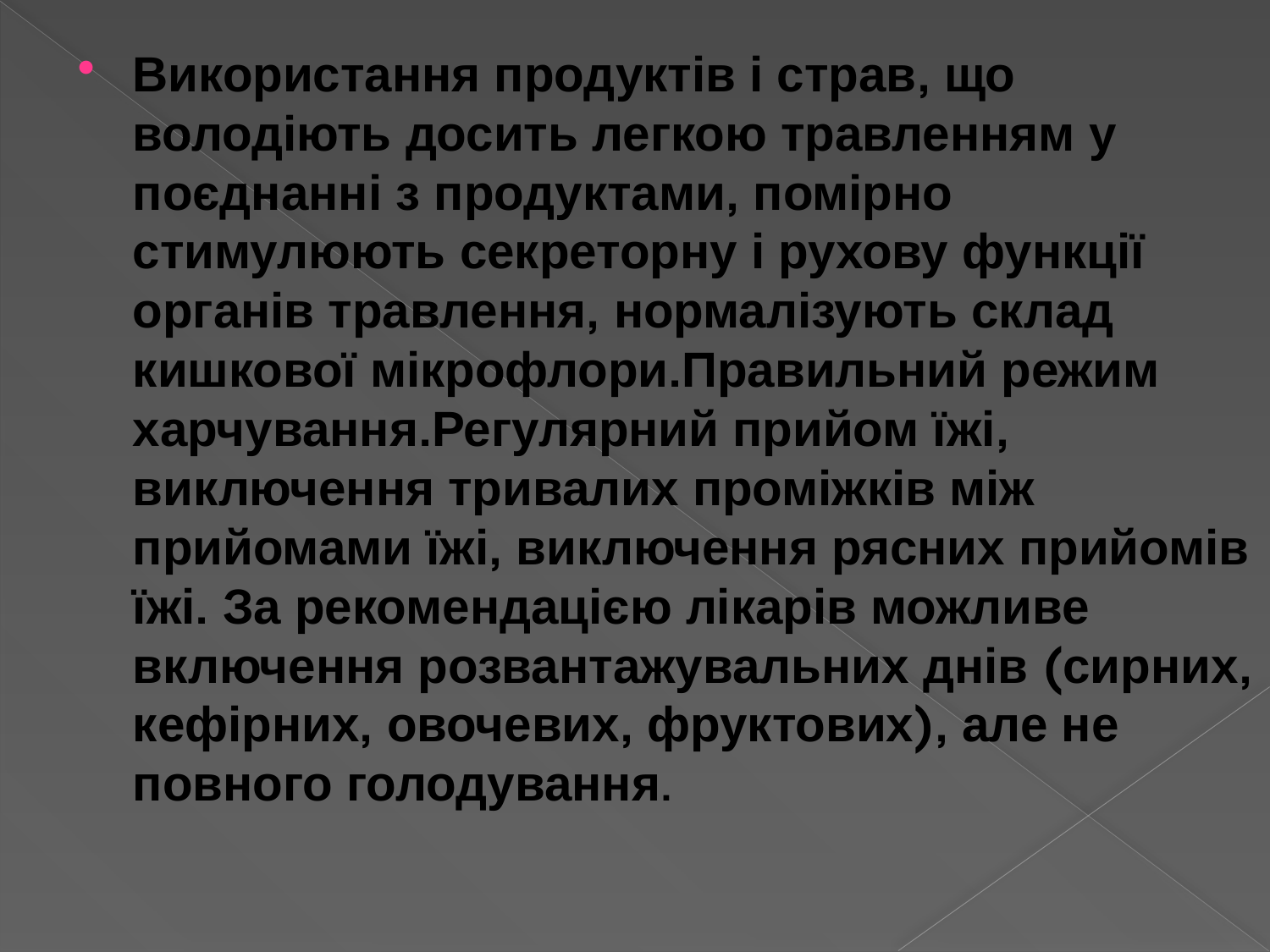

Використання продуктів і страв, що володіють досить легкою травленням у поєднанні з продуктами, помірно стимулюють секреторну і рухову функції органів травлення, нормалізують склад кишкової мікрофлори.Правильний режим харчування.Регулярний прийом їжі, виключення тривалих проміжків між прийомами їжі, виключення рясних прийомів їжі. За рекомендацією лікарів можливе включення розвантажувальних днів (сирних, кефірних, овочевих, фруктових), але не повного голодування.
#